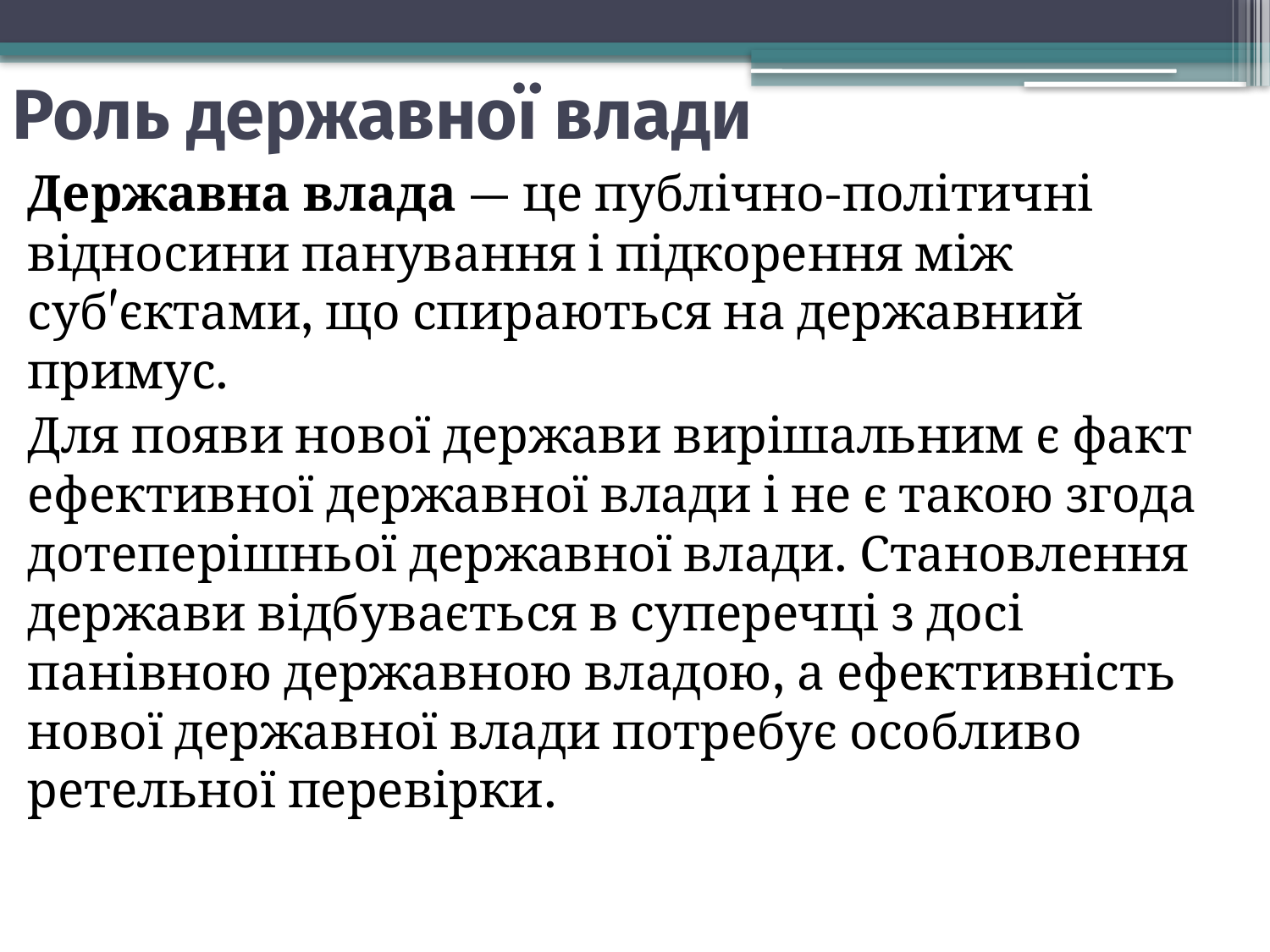

# Роль державної влади
Державна влада — це публічно-політичні відносини панування і підкорення між суб'єктами, що спираються на державний примус.
Для появи нової держави вирішальним є факт ефективної державної влади і не є такою згода дотеперішньої державної влади. Становлення держави відбувається в суперечці з досі панівною державною владою, а ефективність нової державної влади потребує особливо ретельної перевірки.